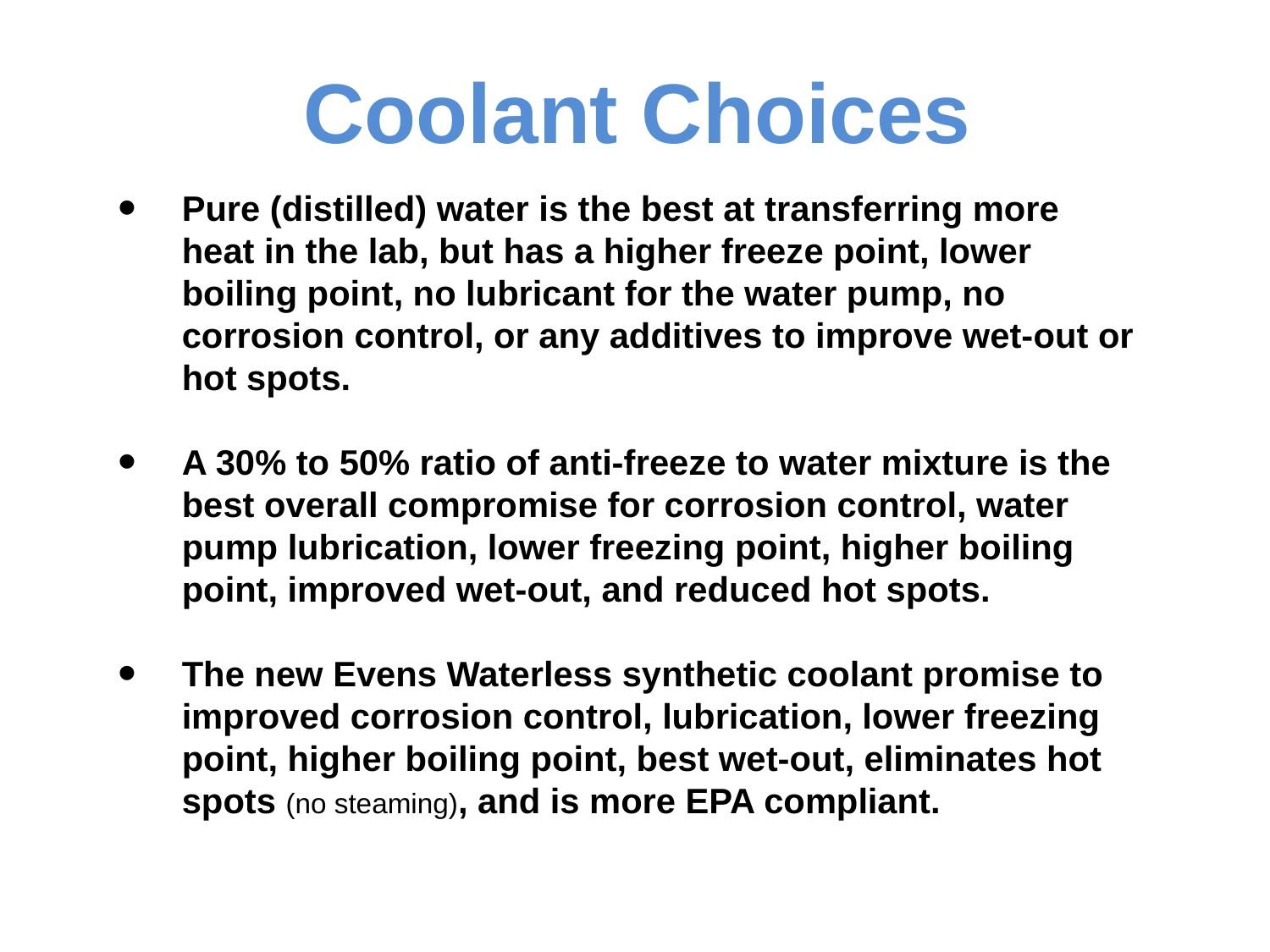

Coolant Choices
Pure (distilled) water is the best at transferring more heat in the lab, but has a higher freeze point, lower boiling point, no lubricant for the water pump, no corrosion control, or any additives to improve wet-out or hot spots.

A 30% to 50% ratio of anti-freeze to water mixture is the best overall compromise for corrosion control, water pump lubrication, lower freezing point, higher boiling point, improved wet-out, and reduced hot spots.

The new Evens Waterless synthetic coolant promise to improved corrosion control, lubrication, lower freezing point, higher boiling point, best wet-out, eliminates hot spots (no steaming), and is more EPA compliant.